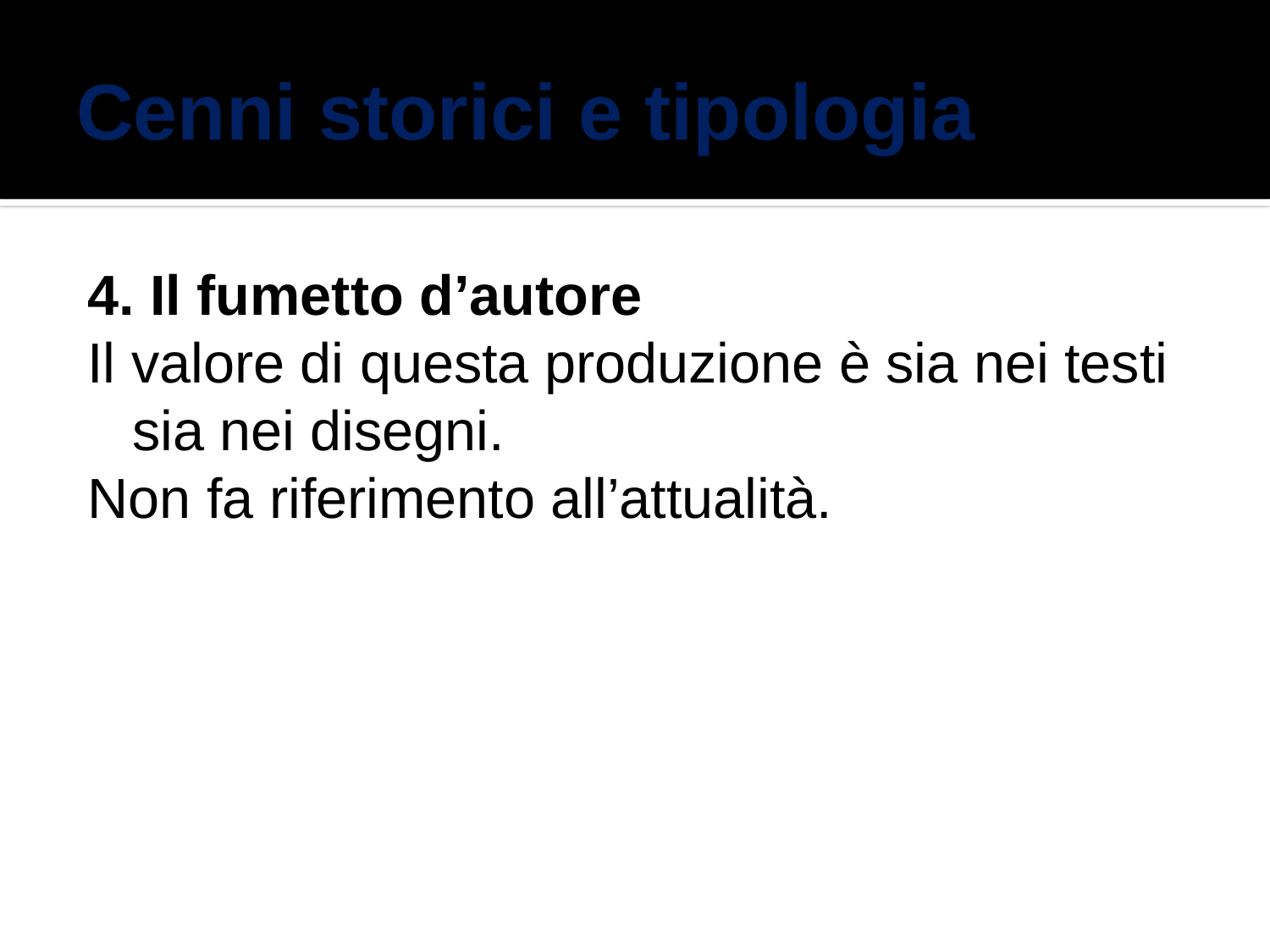

# Cenni storici e tipologia
4. Il fumetto d’autore
Il valore di questa produzione è sia nei testi sia nei disegni.
Non fa riferimento all’attualità.